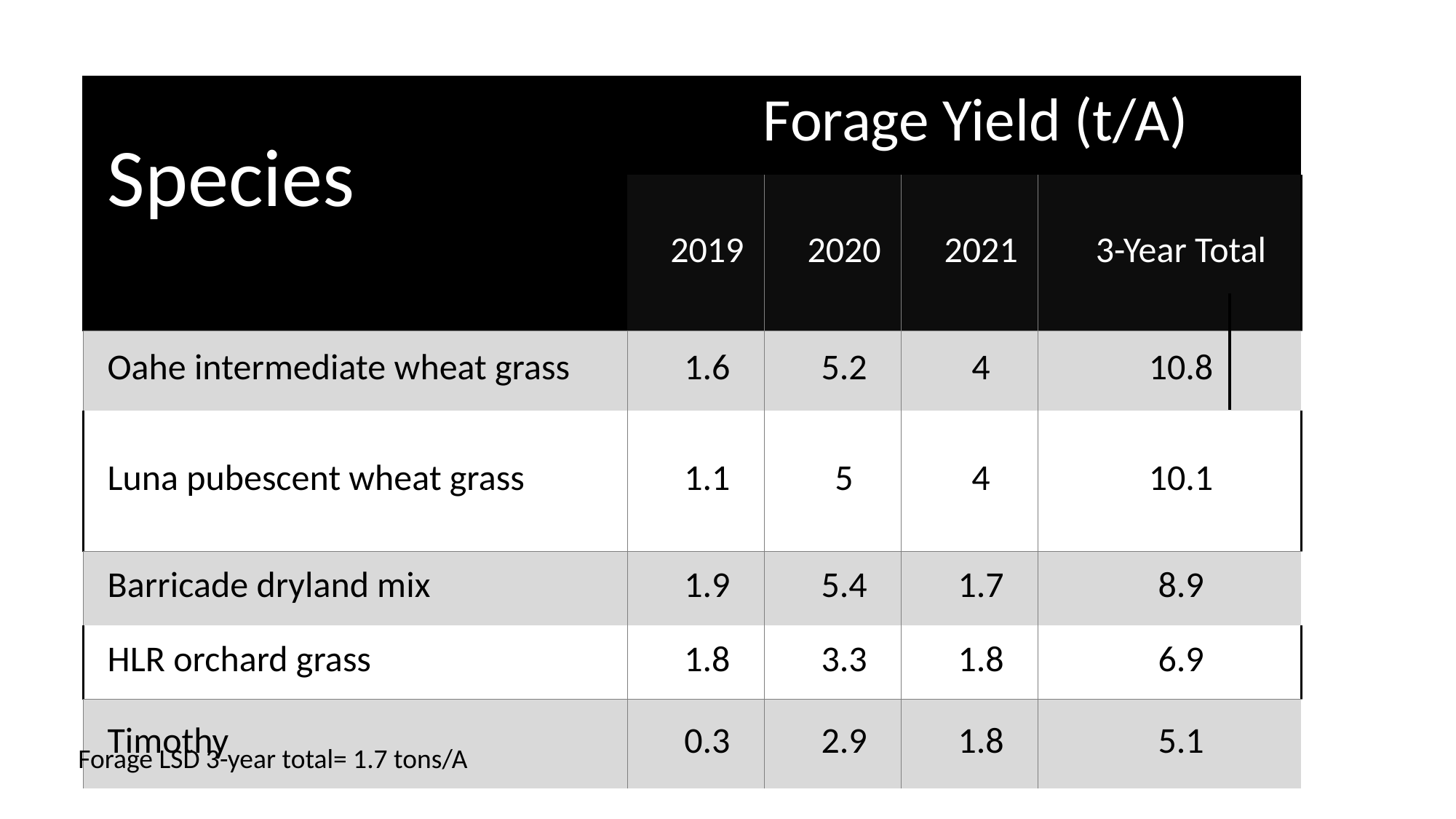

| Species | Forage Yield (t/A) |  |  |  |
| --- | --- | --- | --- | --- |
|  | 2019 | 2020 | 2021 | 3-Year Total |
| Oahe intermediate wheat grass | 1.6 | 5.2 | 4 | 10.8 |
| Luna pubescent wheat grass | 1.1 | 5 | 4 | 10.1 |
| Barricade dryland mix | 1.9 | 5.4 | 1.7 | 8.9 |
| HLR orchard grass | 1.8 | 3.3 | 1.8 | 6.9 |
| Timothy | 0.3 | 2.9 | 1.8 | 5.1 |
Forage LSD 3-year total= 1.7 tons/A